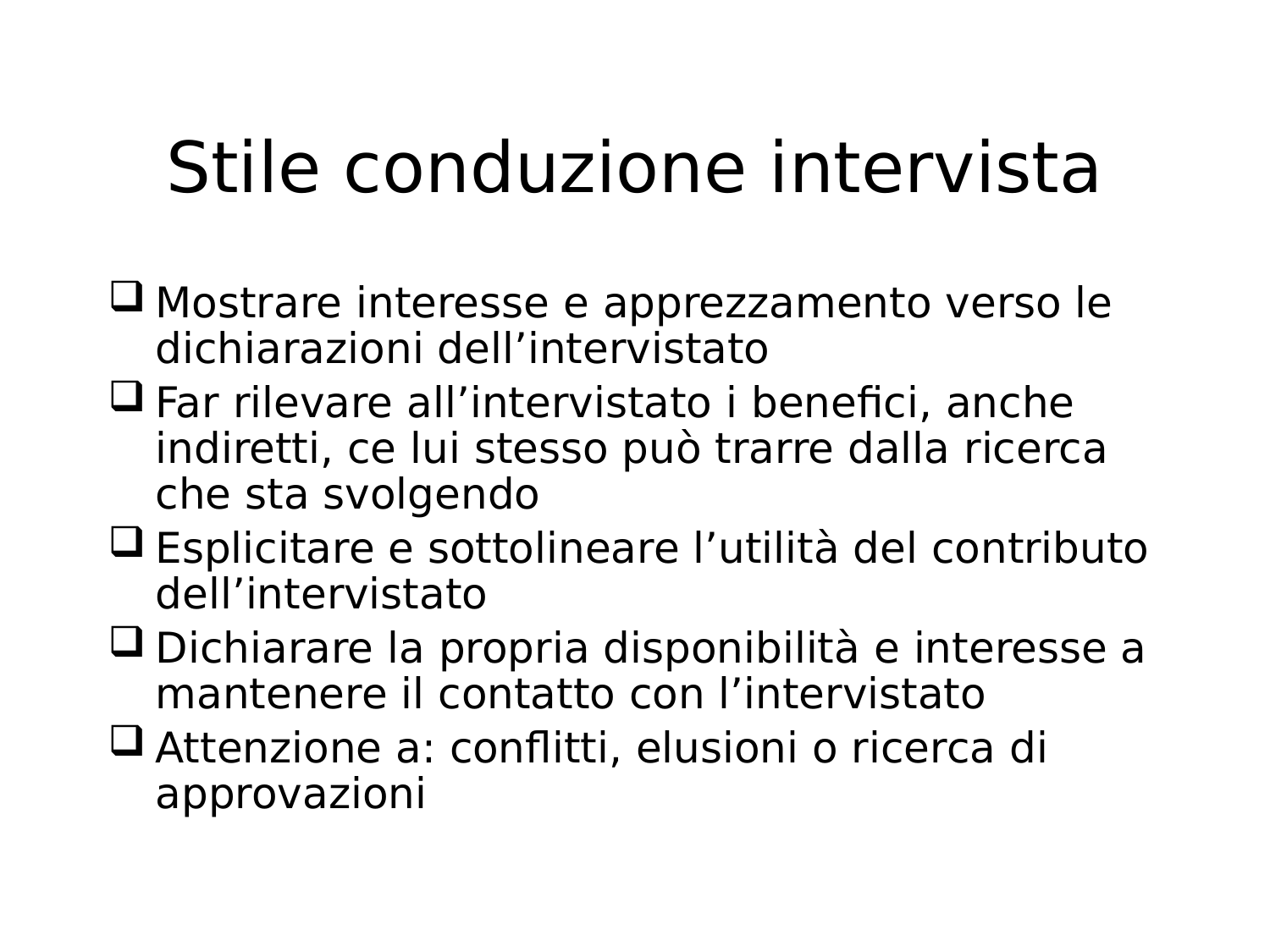

# Stile conduzione intervista
Mostrare interesse e apprezzamento verso le dichiarazioni dell’intervistato
Far rilevare all’intervistato i benefici, anche indiretti, ce lui stesso può trarre dalla ricerca che sta svolgendo
Esplicitare e sottolineare l’utilità del contributo dell’intervistato
Dichiarare la propria disponibilità e interesse a mantenere il contatto con l’intervistato
Attenzione a: conflitti, elusioni o ricerca di approvazioni